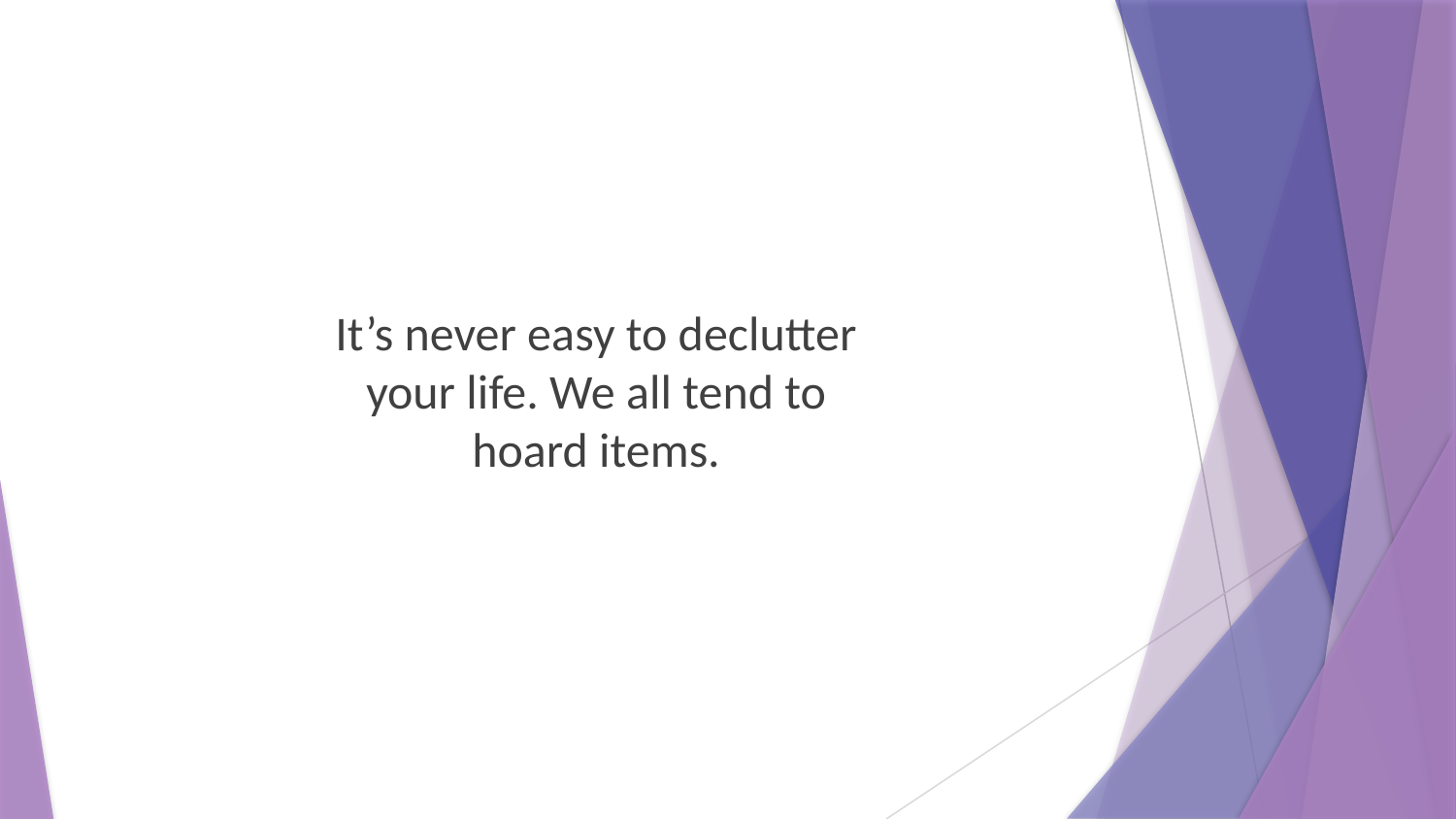

It’s never easy to declutter your life. We all tend to hoard items.